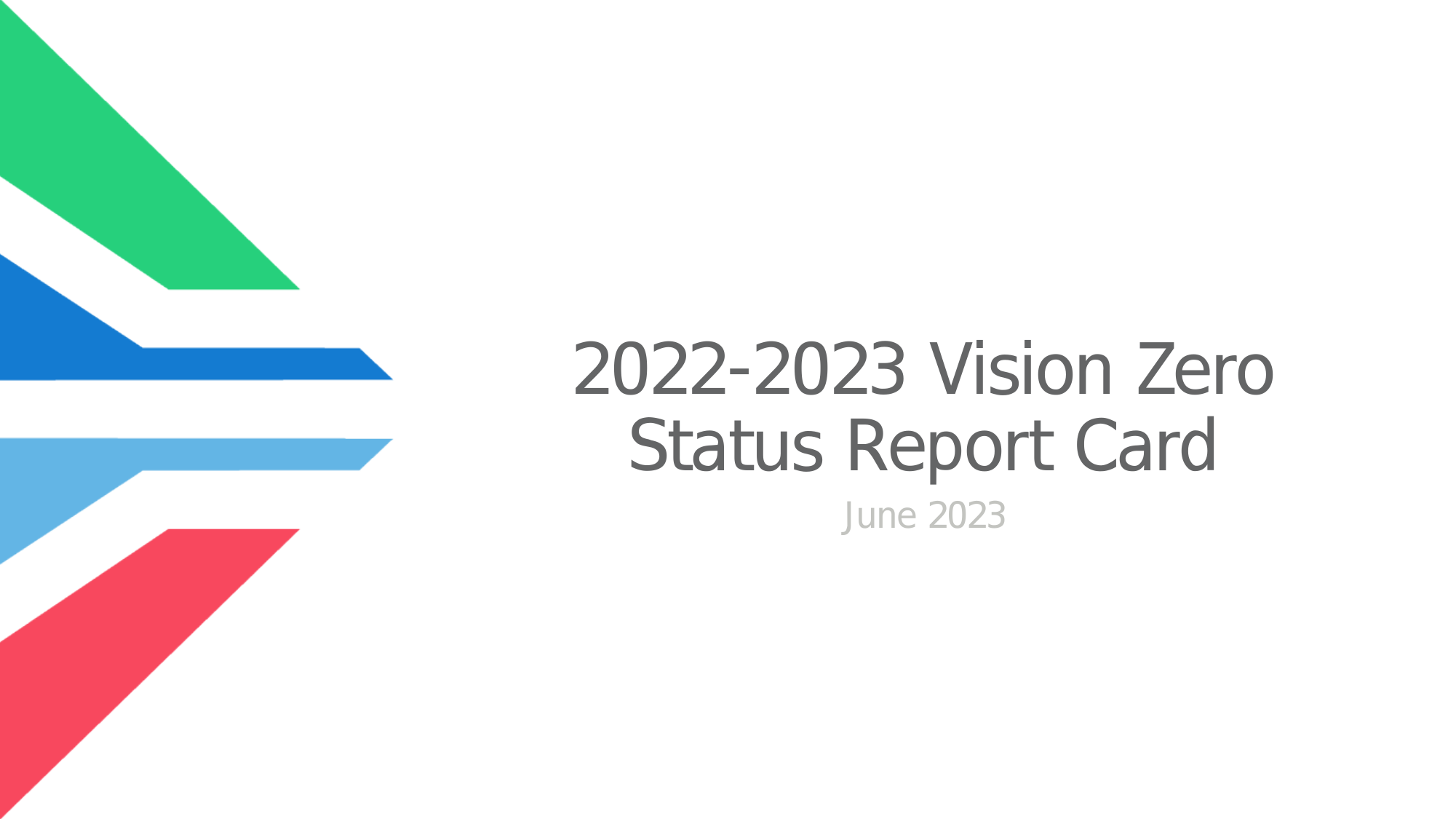

# 2022-2023 Vision Zero Status Report Card
June 2023